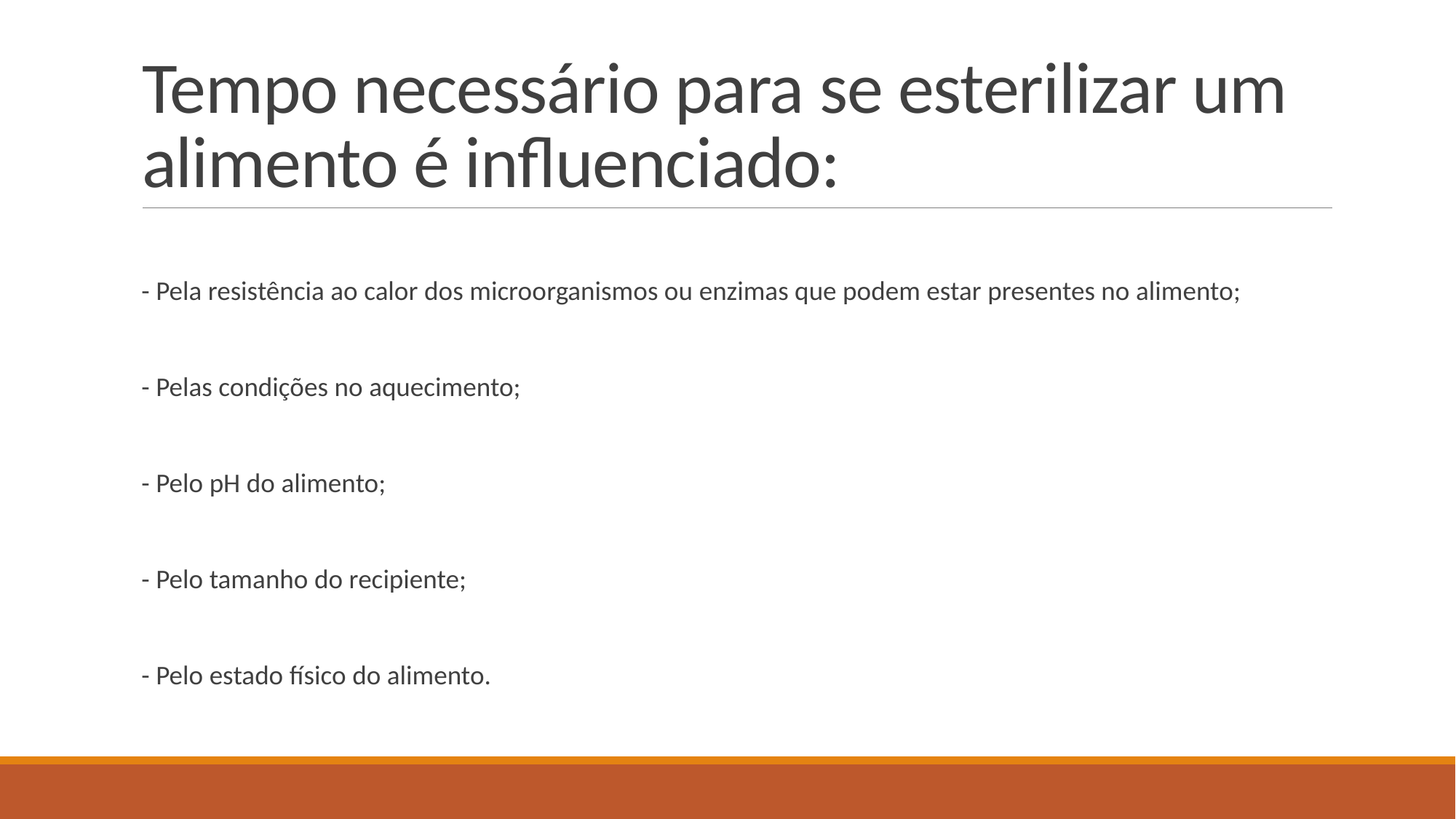

# Tempo necessário para se esterilizar um alimento é influenciado:

- Pela resistência ao calor dos microorganismos ou enzimas que podem estar presentes no alimento;

- Pelas condições no aquecimento;

- Pelo pH do alimento;

- Pelo tamanho do recipiente;

- Pelo estado físico do alimento.